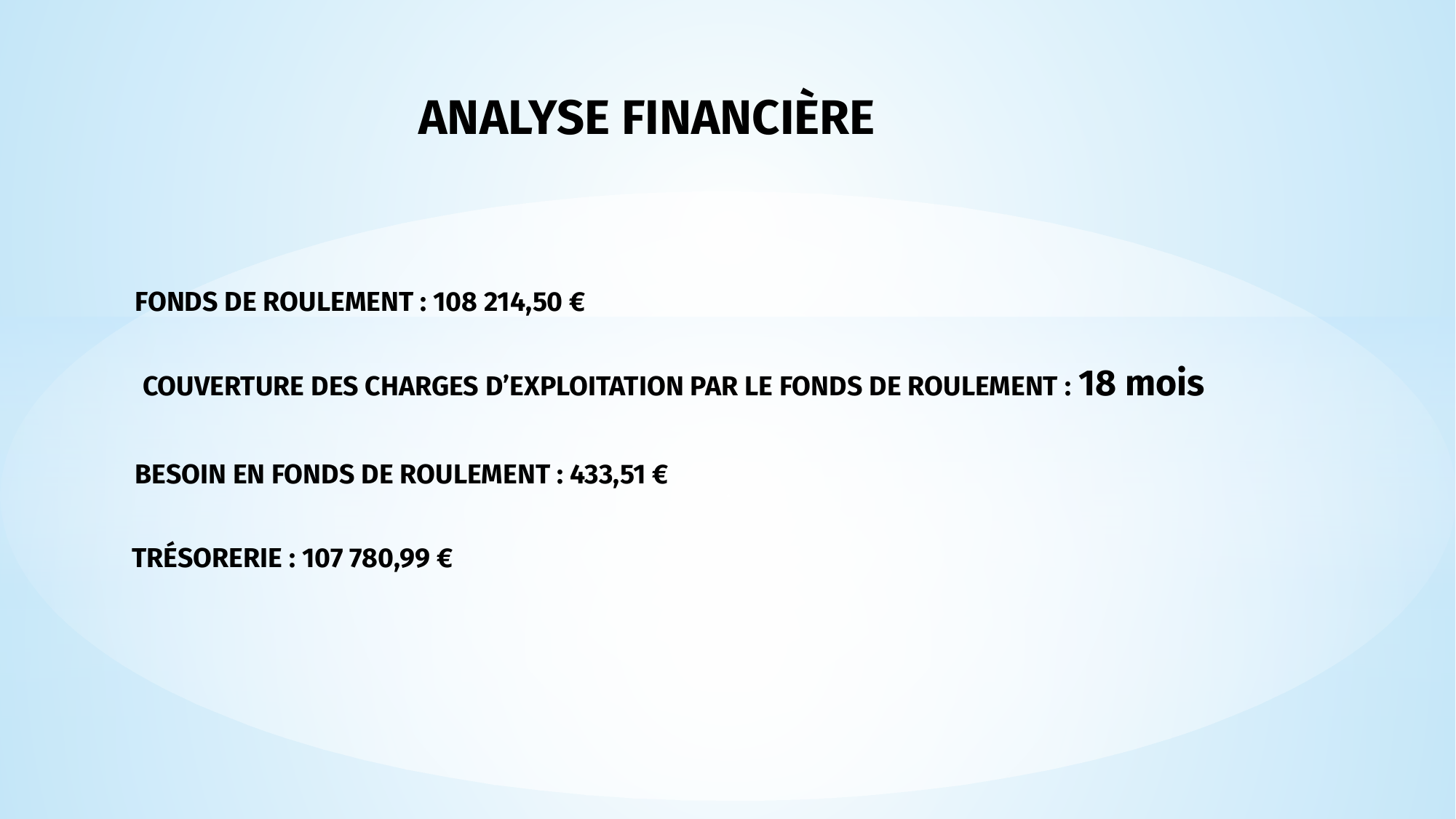

ANALYSE FINANCIÈRE
FONDS DE ROULEMENT : 108 214,50 €
COUVERTURE DES CHARGES D’EXPLOITATION PAR LE FONDS DE ROULEMENT : 18 mois
BESOIN EN FONDS DE ROULEMENT : 433,51 €
TRÉSORERIE : 107 780,99 €